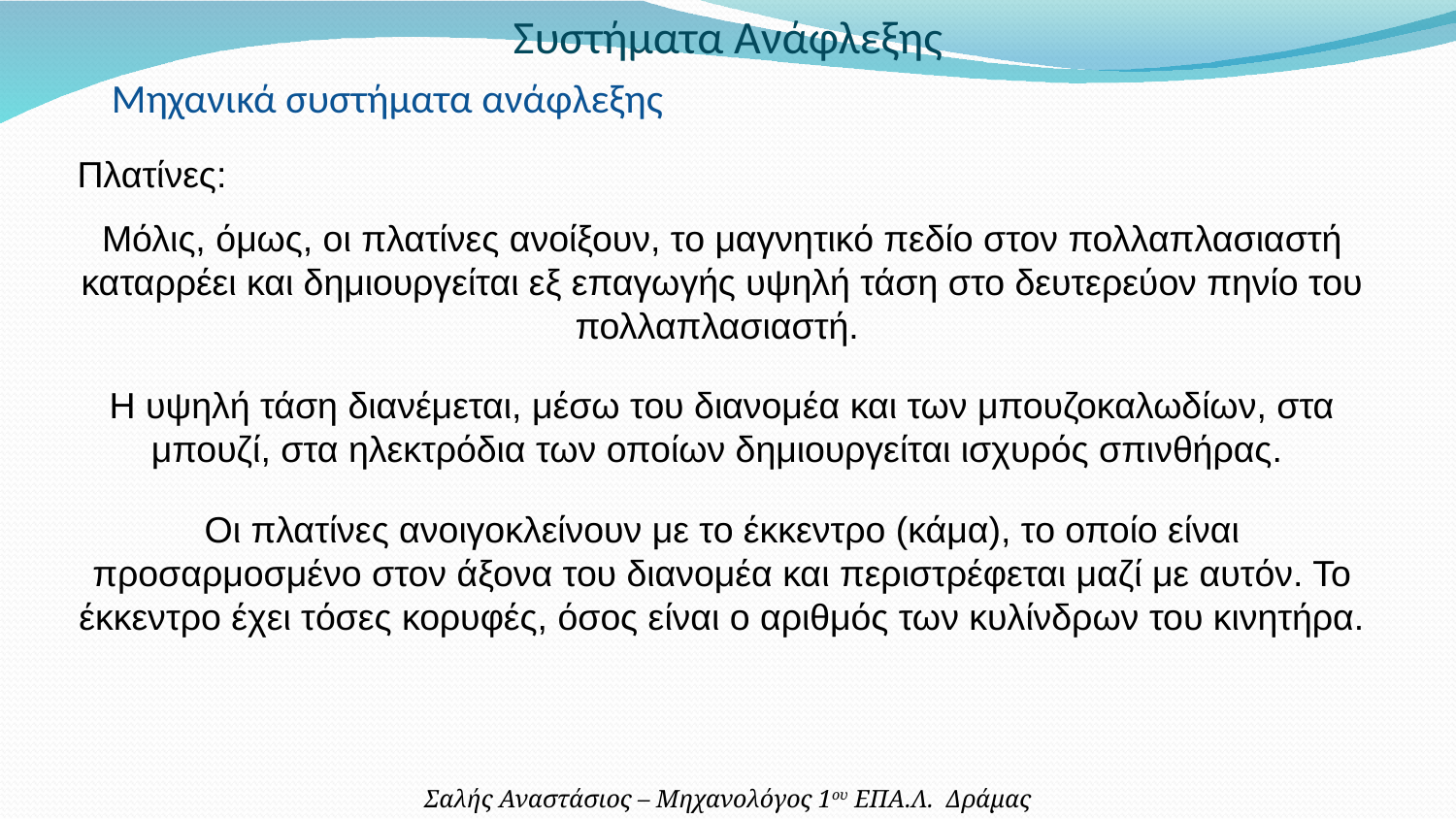

Συστήματα Ανάφλεξης
Μηχανικά συστήματα ανάφλεξης
Πλατίνες:
Μόλις, όμως, οι πλατίνες ανοίξουν, το μαγνητικό πεδίο στον πολλαπλασιαστή καταρρέει και δημιουργείται εξ επαγωγής υψηλή τάση στο δευτερεύον πηνίο του πολλαπλασιαστή.
Η υψηλή τάση διανέμεται, μέσω του διανομέα και των μπουζοκαλωδίων, στα μπουζί, στα ηλεκτρόδια των οποίων δημιουργείται ισχυρός σπινθήρας.
Οι πλατίνες ανοιγοκλείνουν με το έκκεντρο (κάμα), το οποίο είναι προσαρμοσμένο στον άξονα του διανομέα και περιστρέφεται μαζί με αυτόν. Το έκκεντρο έχει τόσες κορυφές, όσος είναι ο αριθμός των κυλίνδρων του κινητήρα.